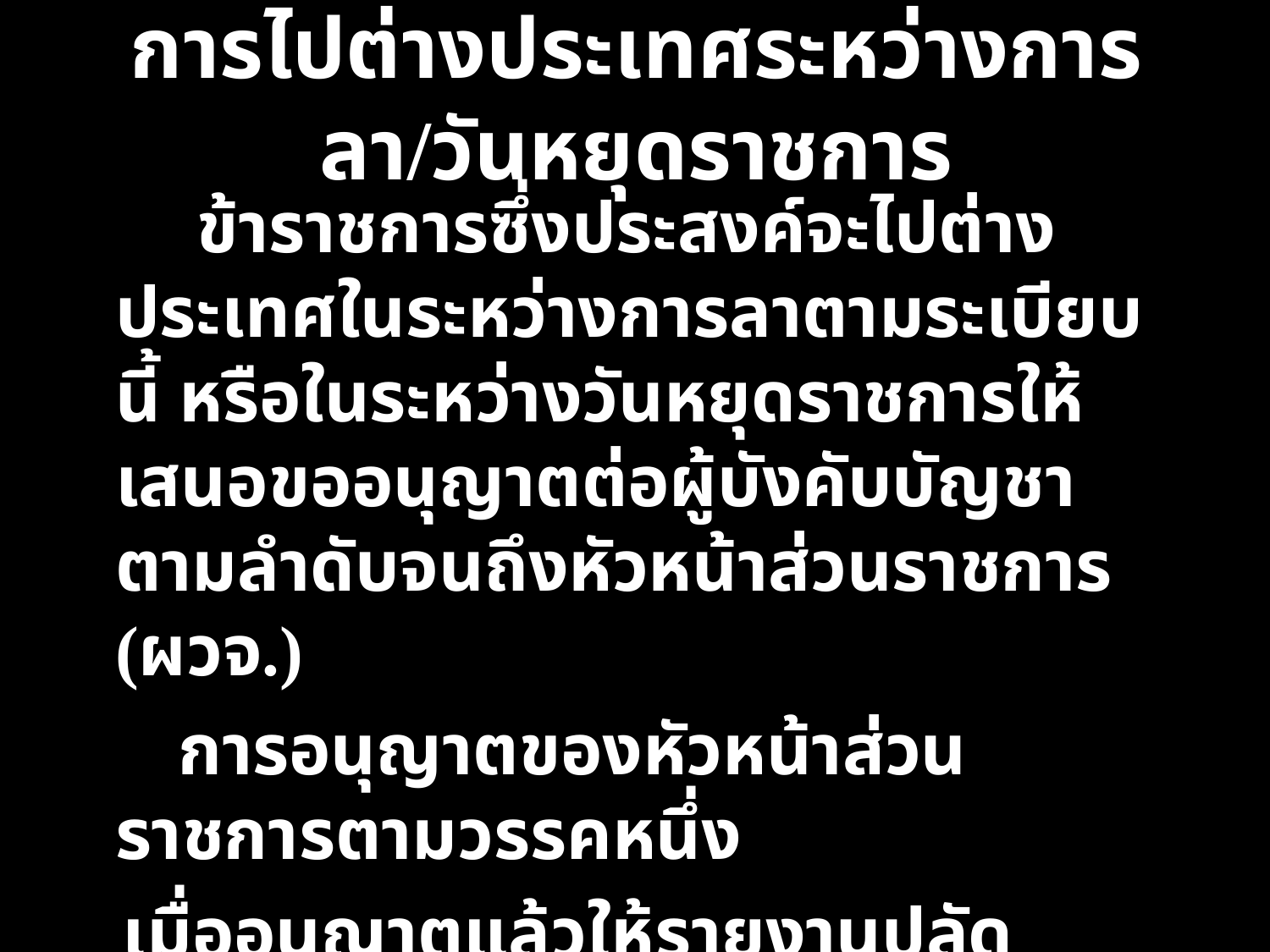

# การไปต่างประเทศระหว่างการลา/วันหยุดราชการ
       ข้าราชการซึ่งประสงค์จะไปต่างประเทศในระหว่างการลาตามระเบียบนี้ หรือในระหว่างวันหยุดราชการให้เสนอขออนุญาตต่อผู้บังคับบัญชาตามลำดับจนถึงหัวหน้าส่วนราชการ (ผวจ.)
      การอนุญาตของหัวหน้าส่วนราชการตามวรรคหนึ่ง
   เมื่ออนุญาตแล้วให้รายงานปลัดกระทรวงทราบด้วย
                                      (ข้อ 13)